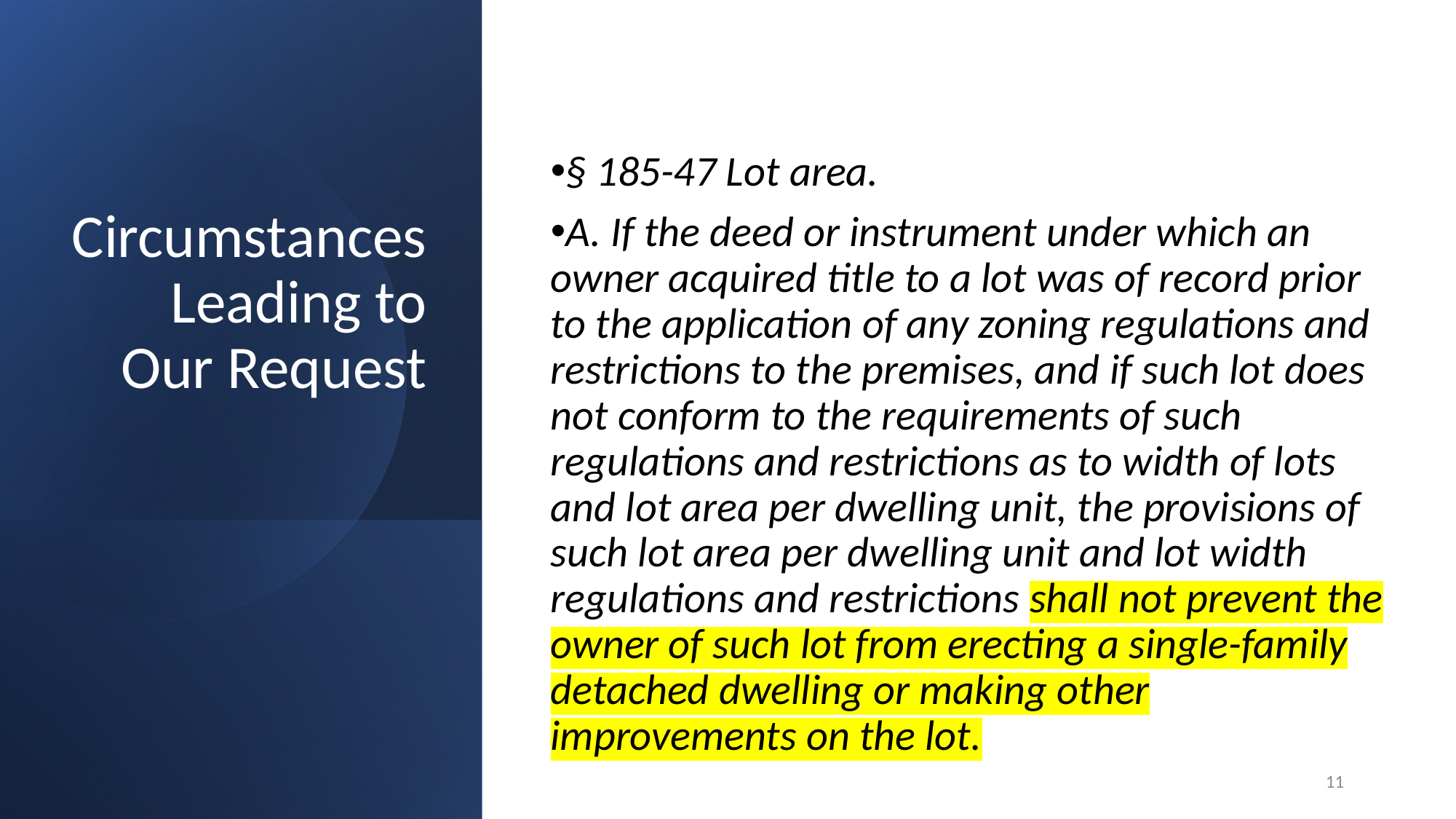

§ 185-47 Lot area.
A. If the deed or instrument under which an owner acquired title to a lot was of record prior to the application of any zoning regulations and restrictions to the premises, and if such lot does not conform to the requirements of such regulations and restrictions as to width of lots and lot area per dwelling unit, the provisions of such lot area per dwelling unit and lot width regulations and restrictions shall not prevent the owner of such lot from erecting a single-family detached dwelling or making other improvements on the lot.

# Circumstances Leading to Our Request

11